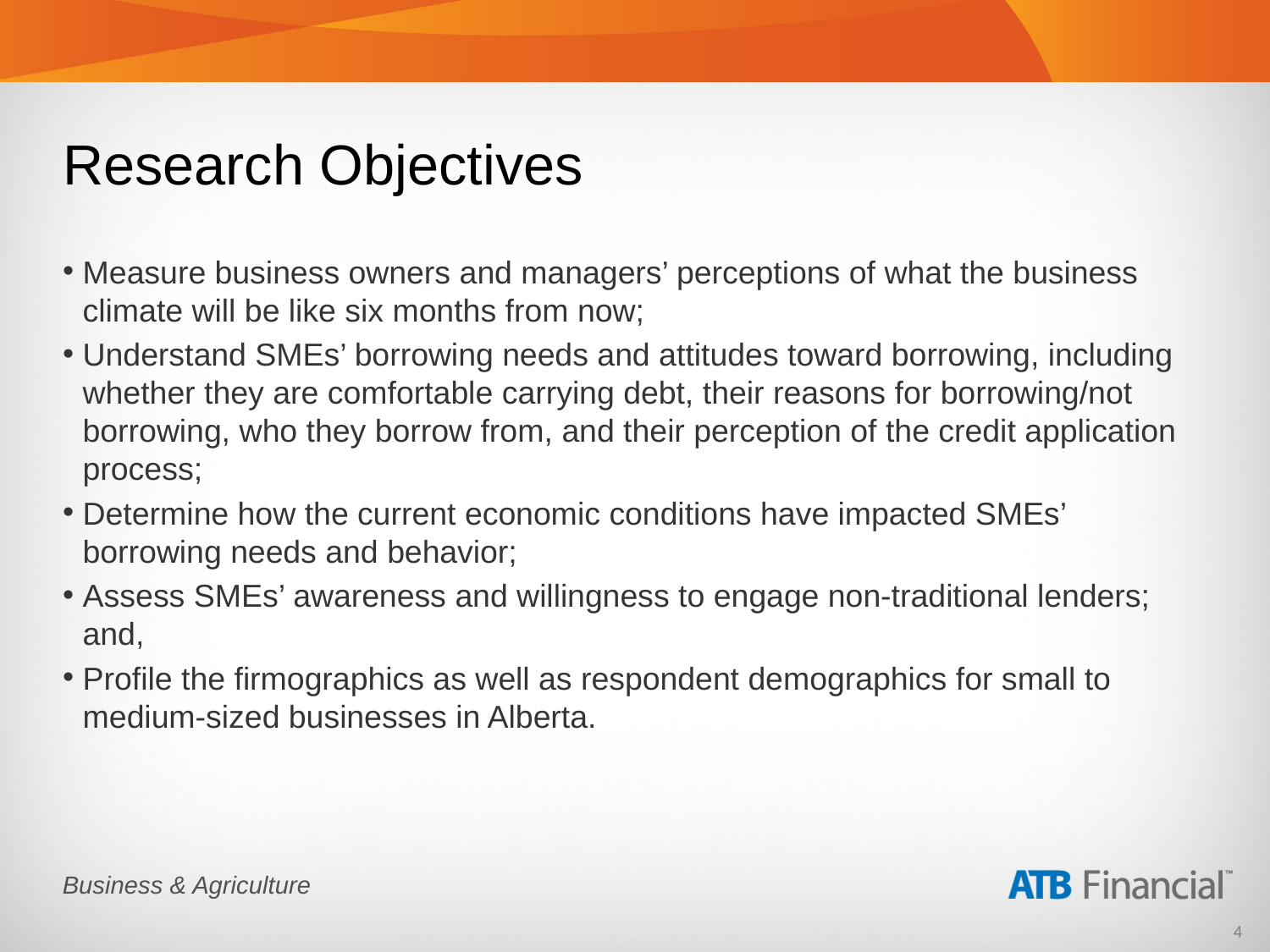

# Research Objectives

Measure business owners and managers’ perceptions of what the business climate will be like six months from now;
Understand SMEs’ borrowing needs and attitudes toward borrowing, including whether they are comfortable carrying debt, their reasons for borrowing/not borrowing, who they borrow from, and their perception of the credit application process;
Determine how the current economic conditions have impacted SMEs’ borrowing needs and behavior;
Assess SMEs’ awareness and willingness to engage non-traditional lenders; and,
Profile the firmographics as well as respondent demographics for small to medium-sized businesses in Alberta.